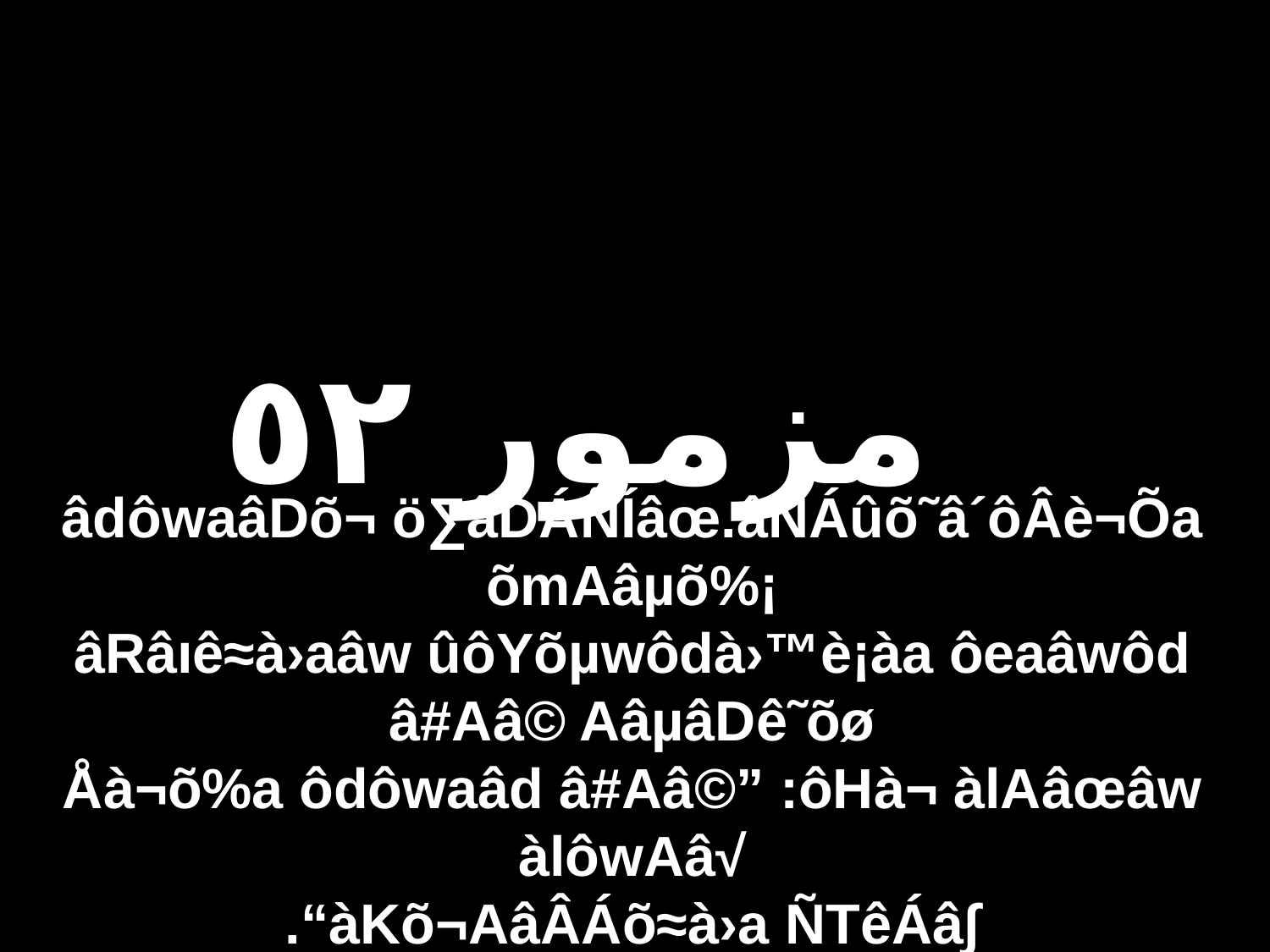

Slides on
مزمور ٥٢
âdôwaâDõ¬ ö∑âDÁÑÍâœ.âNÁûõ˜â´ôÂè¬Õa õmAâµõ%¡
âRâıê≈à›aâw ûôYõµwôdà›™è¡àa ôeaâwôd â#Aâ© AâµâDê˜õø
Åà¬õ%a ôdôwaâd â#Aâ©” :ôHà¬ àlAâœâw àlôwAâ√
.“àKõ¬AâÂÁõ≈à›a ÑTêÁâ∫